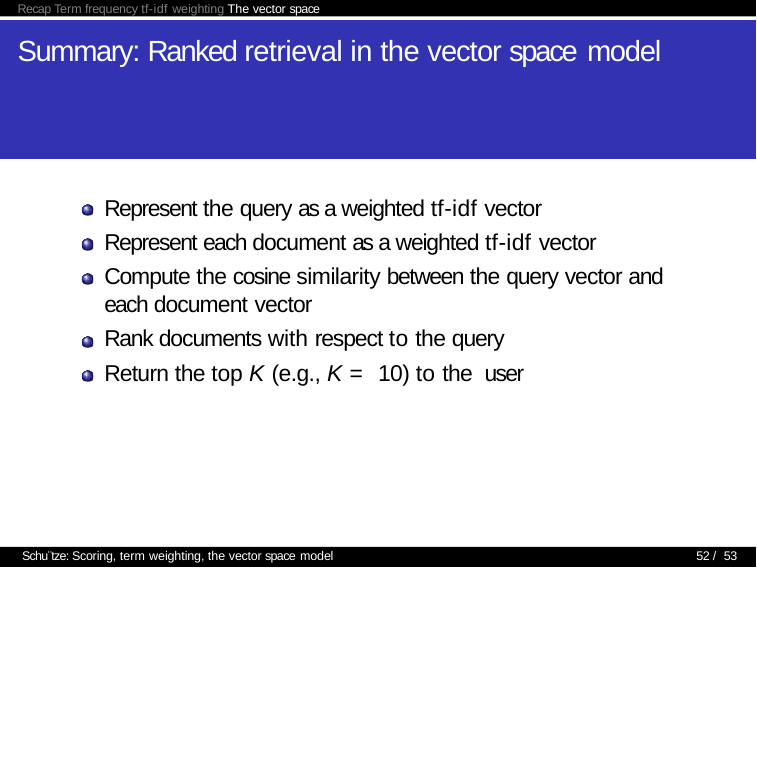

Recap Term frequency tf-idf weighting The vector space
# Summary: Ranked retrieval in the vector space model
Represent the query as a weighted tf-idf vector  Represent each document as a weighted tf-idf vector
Compute the cosine similarity between the query vector and  each document vector
Rank documents with respect to the query  Return the top K (e.g., K = 10) to the user

Schu¨tze: Scoring, term weighting, the vector space model
52 / 53